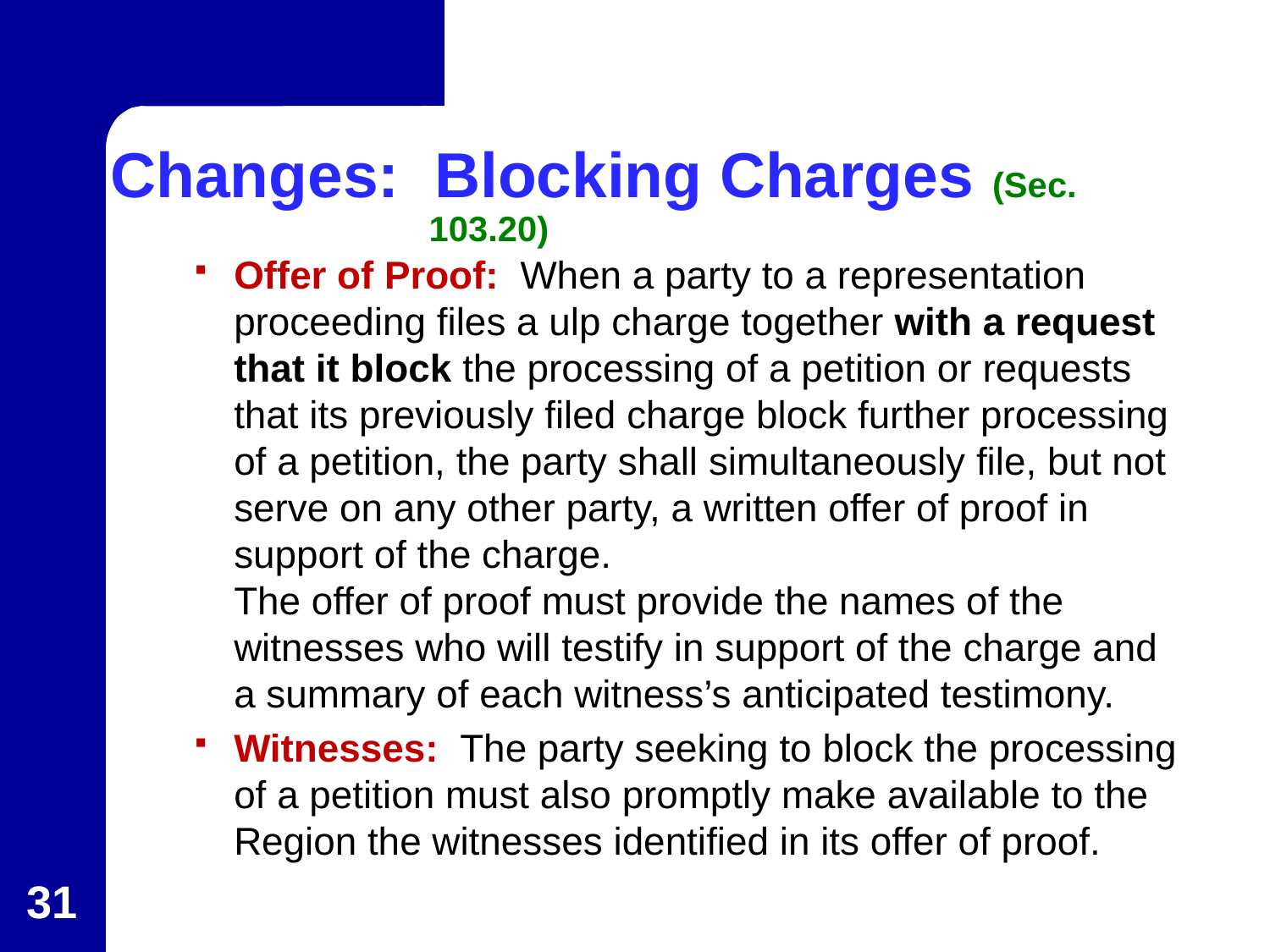

# Changes:  Blocking Charges (Sec. 103.20)
Offer of Proof:  When a party to a representation proceeding files a ulp charge together with a request that it block the processing of a petition or requests that its previously filed charge block further processing of a petition, the party shall simultaneously file, but not serve on any other party, a written offer of proof in support of the charge.
The offer of proof must provide the names of the witnesses who will testify in support of the charge and a summary of each witness’s anticipated testimony.
Witnesses:  The party seeking to block the processing of a petition must also promptly make available to the Region the witnesses identified in its offer of proof.
31